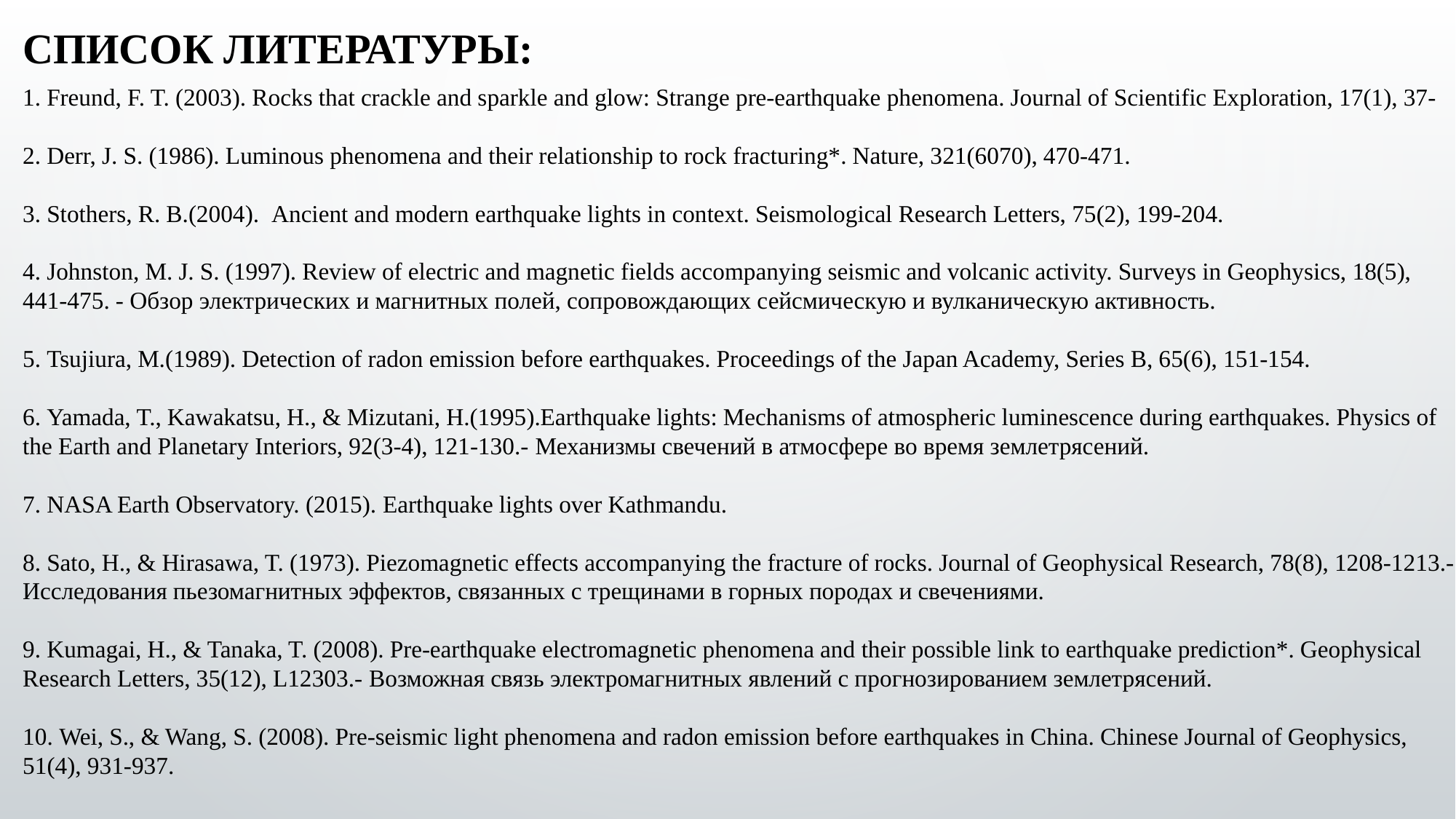

# Список литературы:
1. Freund, F. T. (2003). Rocks that crackle and sparkle and glow: Strange pre-earthquake phenomena. Journal of Scientific Exploration, 17(1), 37-

2. Derr, J. S. (1986). Luminous phenomena and their relationship to rock fracturing*. Nature, 321(6070), 470-471.

3. Stothers, R. B.(2004).  Ancient and modern earthquake lights in context. Seismological Research Letters, 75(2), 199-204.

4. Johnston, M. J. S. (1997). Review of electric and magnetic fields accompanying seismic and volcanic activity. Surveys in Geophysics, 18(5), 441-475. - Обзор электрических и магнитных полей, сопровождающих сейсмическую и вулканическую активность.

5. Tsujiura, M.(1989). Detection of radon emission before earthquakes. Proceedings of the Japan Academy, Series B, 65(6), 151-154.

6. Yamada, T., Kawakatsu, H., & Mizutani, H.(1995).Earthquake lights: Mechanisms of atmospheric luminescence during earthquakes. Physics of the Earth and Planetary Interiors, 92(3-4), 121-130.- Механизмы свечений в атмосфере во время землетрясений.

7. NASA Earth Observatory. (2015). Earthquake lights over Kathmandu.

8. Sato, H., & Hirasawa, T. (1973). Piezomagnetic effects accompanying the fracture of rocks. Journal of Geophysical Research, 78(8), 1208-1213.- Исследования пьезомагнитных эффектов, связанных с трещинами в горных породах и свечениями.

9. Kumagai, H., & Tanaka, T. (2008). Pre-earthquake electromagnetic phenomena and their possible link to earthquake prediction*. Geophysical Research Letters, 35(12), L12303.- Возможная связь электромагнитных явлений с прогнозированием землетрясений.

10. Wei, S., & Wang, S. (2008). Pre-seismic light phenomena and radon emission before earthquakes in China. Chinese Journal of Geophysics, 51(4), 931-937.